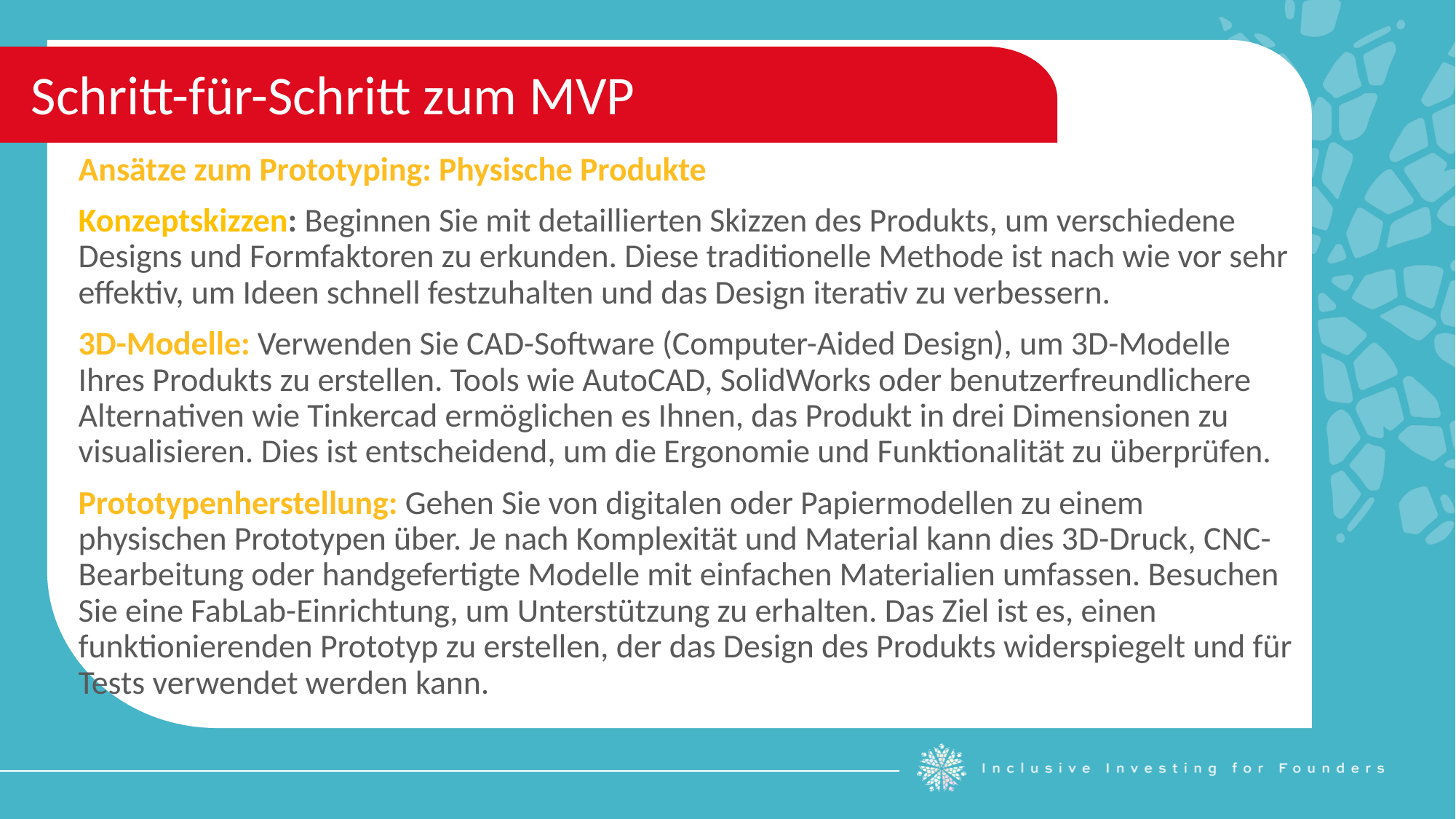

Schritt-für-Schritt zum MVP
Ansätze zum Prototyping: Physische Produkte
Konzeptskizzen: Beginnen Sie mit detaillierten Skizzen des Produkts, um verschiedene Designs und Formfaktoren zu erkunden. Diese traditionelle Methode ist nach wie vor sehr effektiv, um Ideen schnell festzuhalten und das Design iterativ zu verbessern.
3D-Modelle: Verwenden Sie CAD-Software (Computer-Aided Design), um 3D-Modelle Ihres Produkts zu erstellen. Tools wie AutoCAD, SolidWorks oder benutzerfreundlichere Alternativen wie Tinkercad ermöglichen es Ihnen, das Produkt in drei Dimensionen zu visualisieren. Dies ist entscheidend, um die Ergonomie und Funktionalität zu überprüfen.
Prototypenherstellung: Gehen Sie von digitalen oder Papiermodellen zu einem physischen Prototypen über. Je nach Komplexität und Material kann dies 3D-Druck, CNC-Bearbeitung oder handgefertigte Modelle mit einfachen Materialien umfassen. Besuchen Sie eine FabLab-Einrichtung, um Unterstützung zu erhalten. Das Ziel ist es, einen funktionierenden Prototyp zu erstellen, der das Design des Produkts widerspiegelt und für Tests verwendet werden kann.